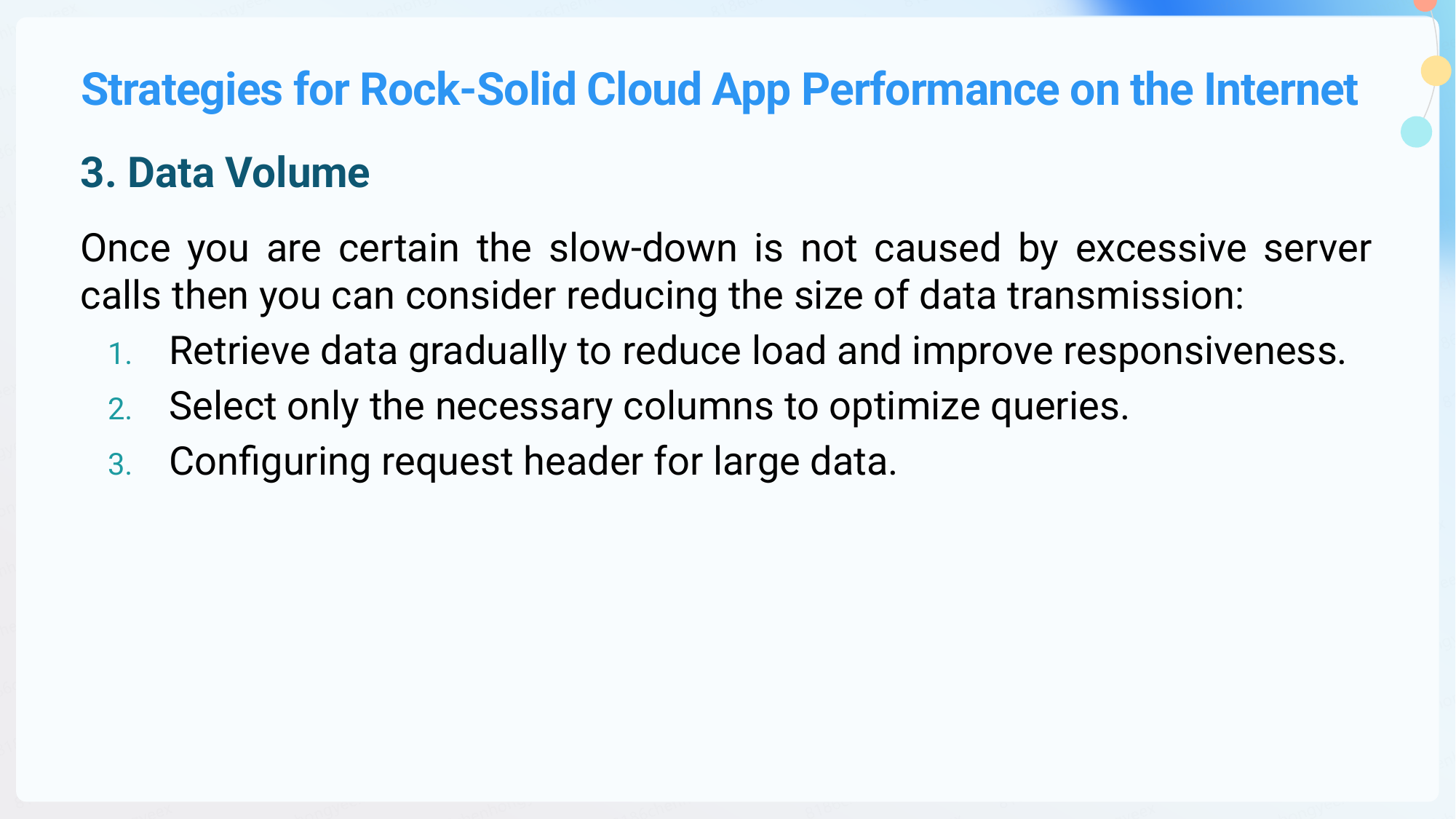

# Strategies for Rock-Solid Cloud App Performance on the Internet
3. Data Volume
Once you are certain the slow-down is not caused by excessive server calls then you can consider reducing the size of data transmission:
Retrieve data gradually to reduce load and improve responsiveness.
Select only the necessary columns to optimize queries.
Configuring request header for large data.